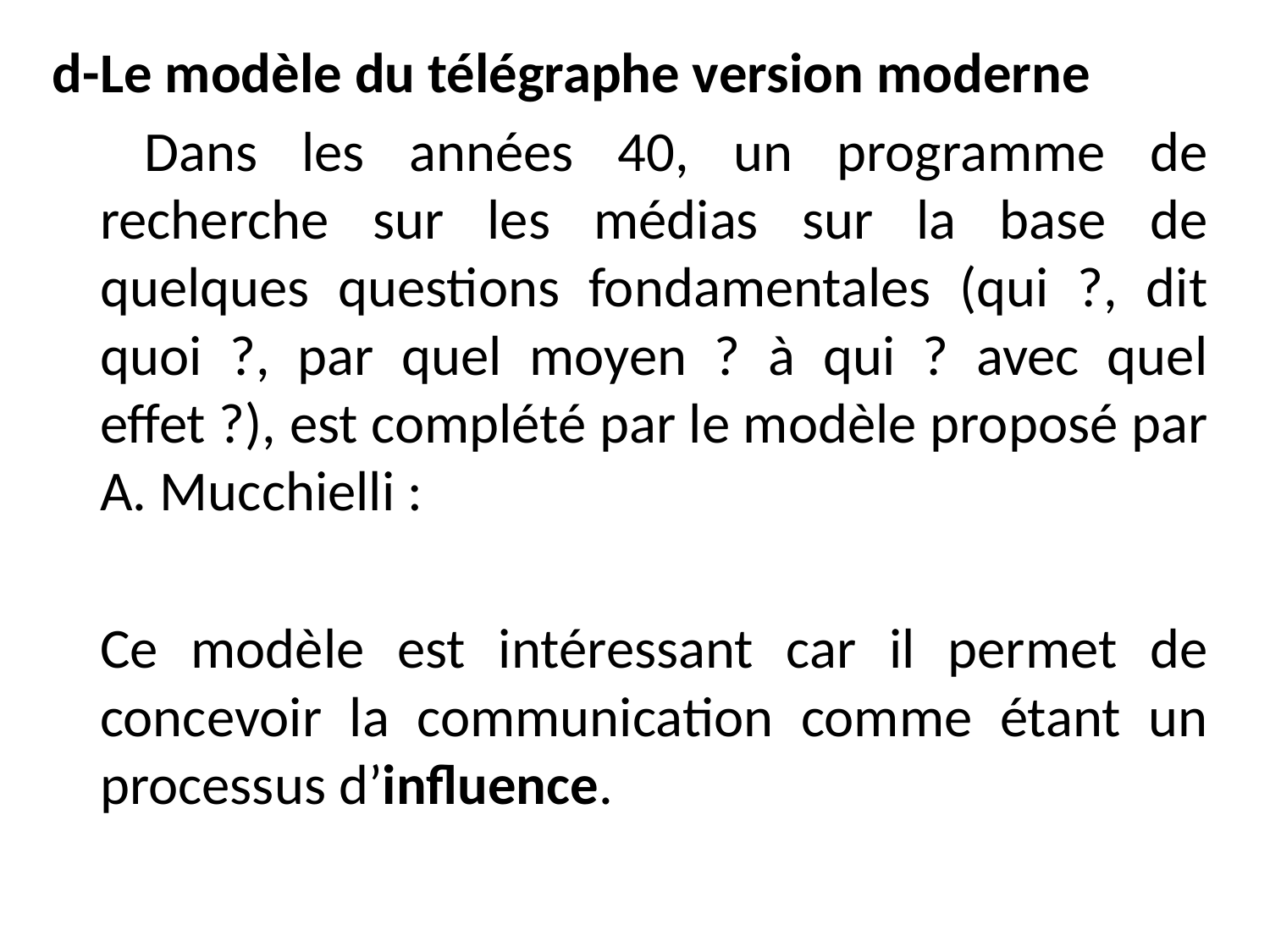

d-Le modèle du télégraphe version moderne
	 Dans les années 40, un programme de recherche sur les médias sur la base de quelques questions fondamentales (qui ?, dit quoi ?, par quel moyen ? à qui ? avec quel effet ?), est complété par le modèle proposé par A. Mucchielli :

	Ce modèle est intéressant car il permet de concevoir la communication comme étant un processus d’influence.